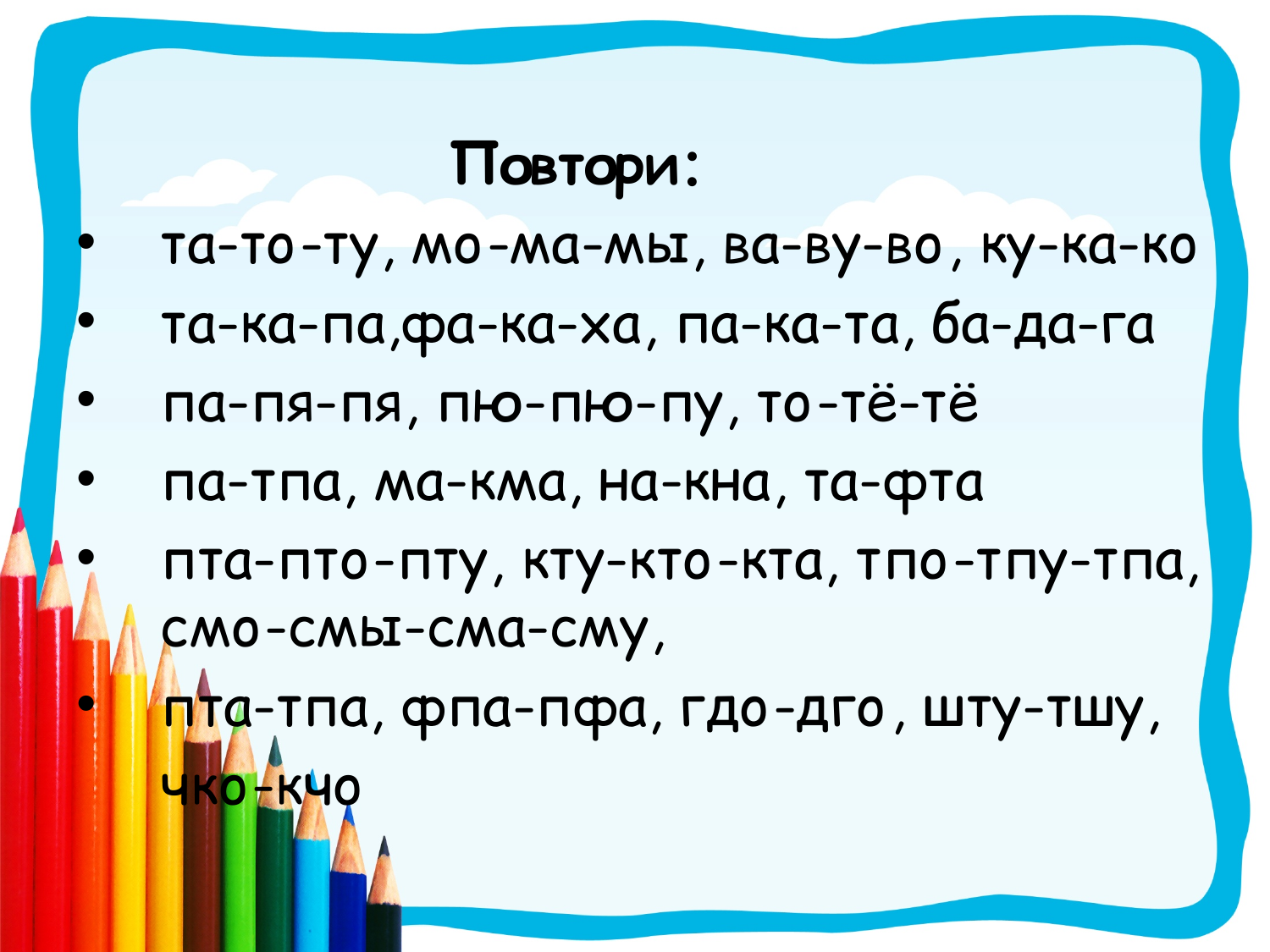

Повтори:
та-то-ту, мо-ма-мы, ва-ву-во, ку-ка-ко
та-ка-па,фа-ка-ха, па-ка-та, ба-да-га
па-пя-пя, пю-пю-пу, то-тё-тё
па-тпа, ма-кма, на-кна, та-фта
пта-пто-пту, кту-кто-кта, тпо-тпу-тпа, смо-смы-сма-сму,
пта-тпа, фпа-пфа, гдо-дго, шту-тшу,
     чко-кчо